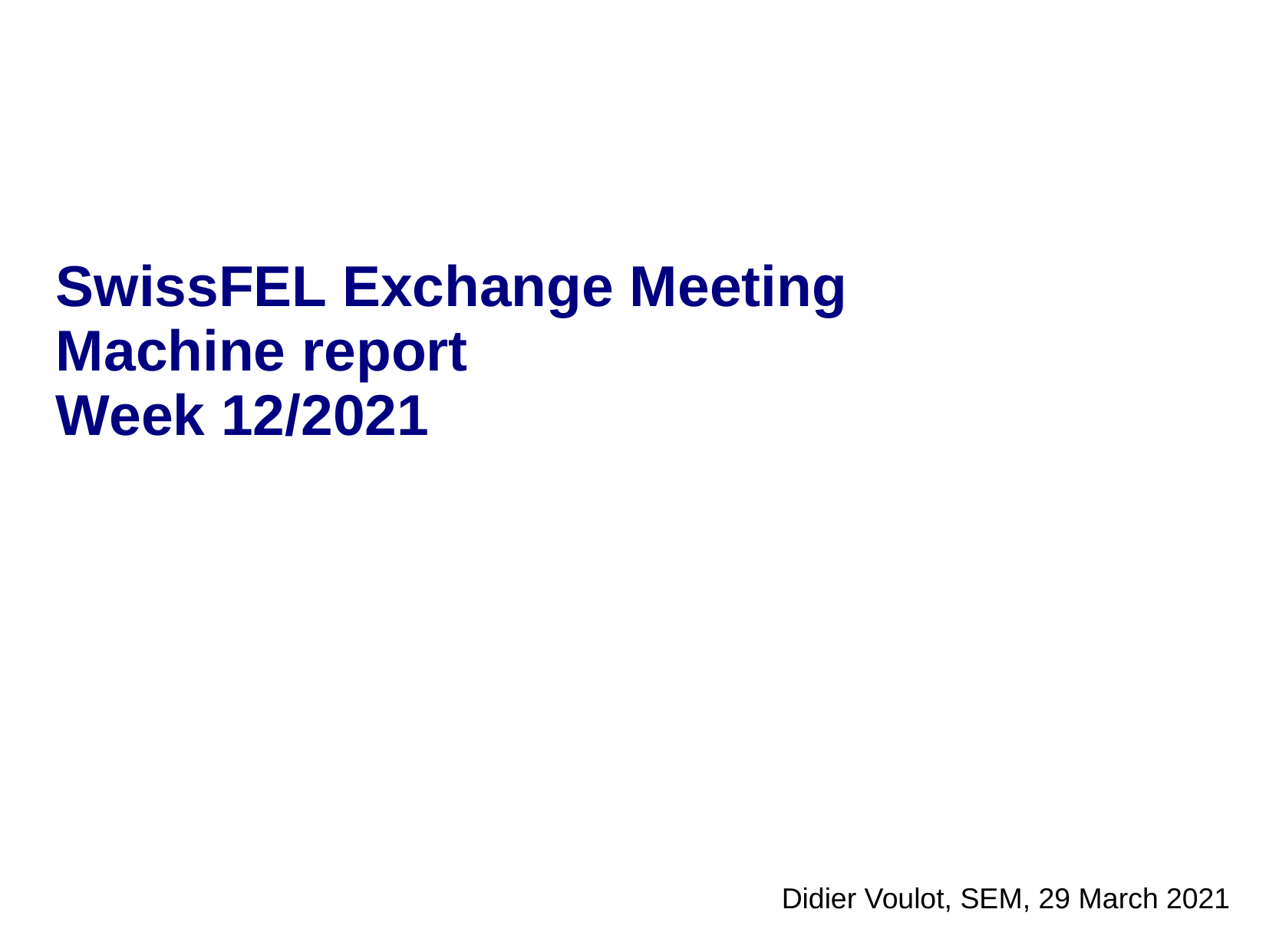

SwissFEL Exchange Meeting
Machine report
Week 12/2021
Didier Voulot, SEM, 29 March 2021